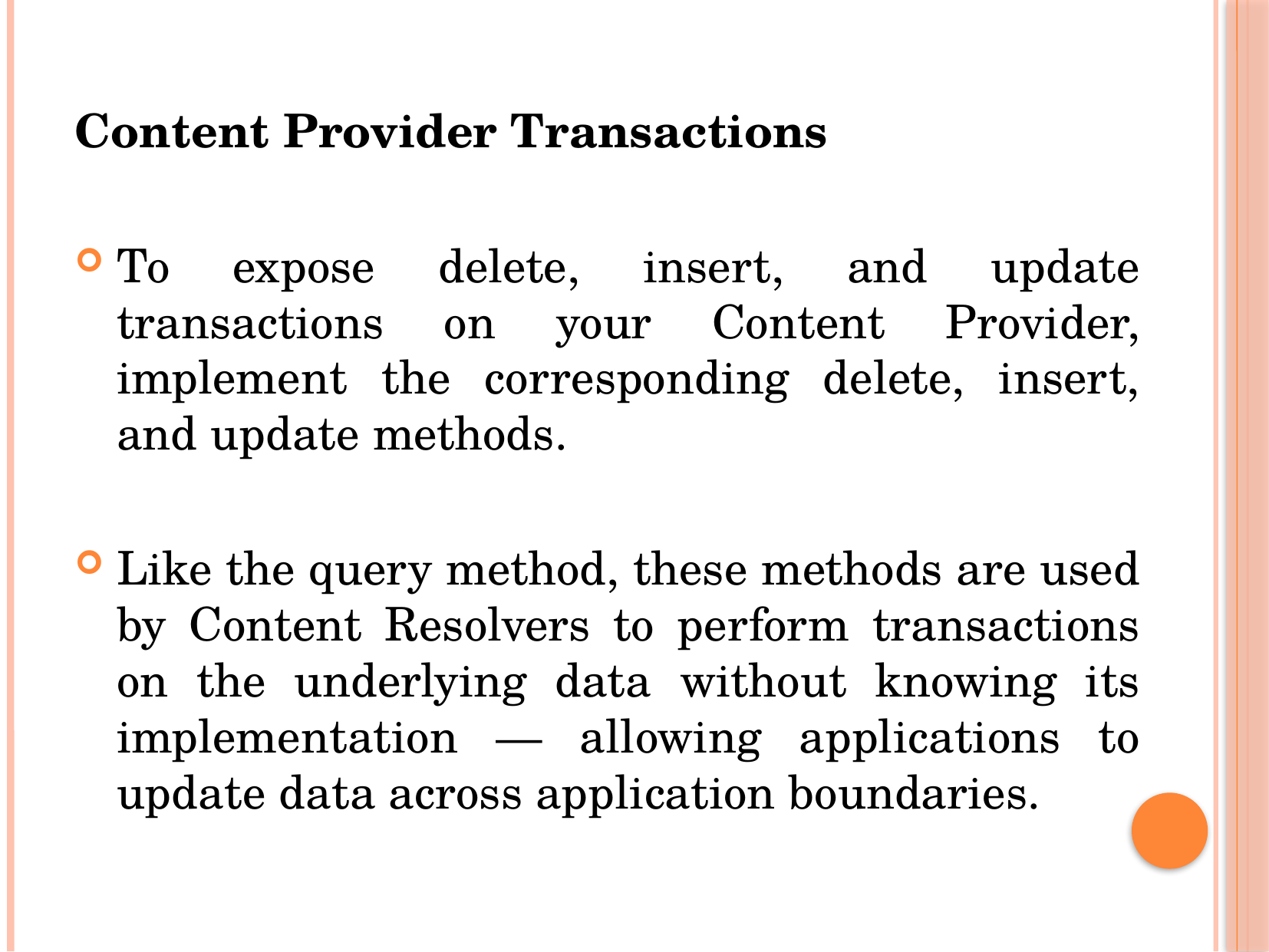

Content Provider Transactions

To expose delete, insert, and update transactions on your Content Provider, implement the corresponding delete, insert, and update methods.

Like the query method, these methods are used by Content Resolvers to perform transactions on the underlying data without knowing its implementation — allowing applications to update data across application boundaries.